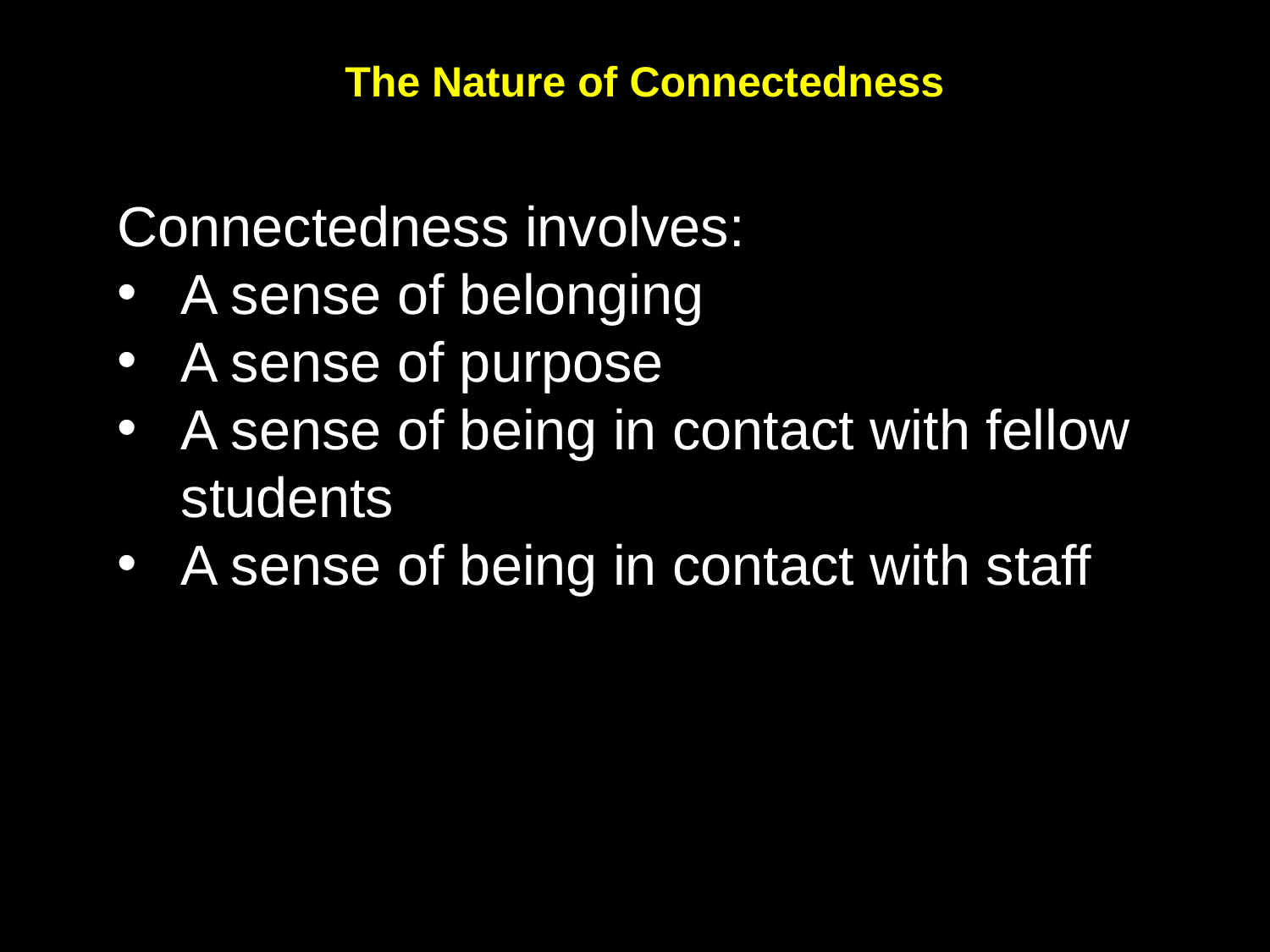

# The Nature of Connectedness
Connectedness involves:
A sense of belonging
A sense of purpose
A sense of being in contact with fellow students
A sense of being in contact with staff